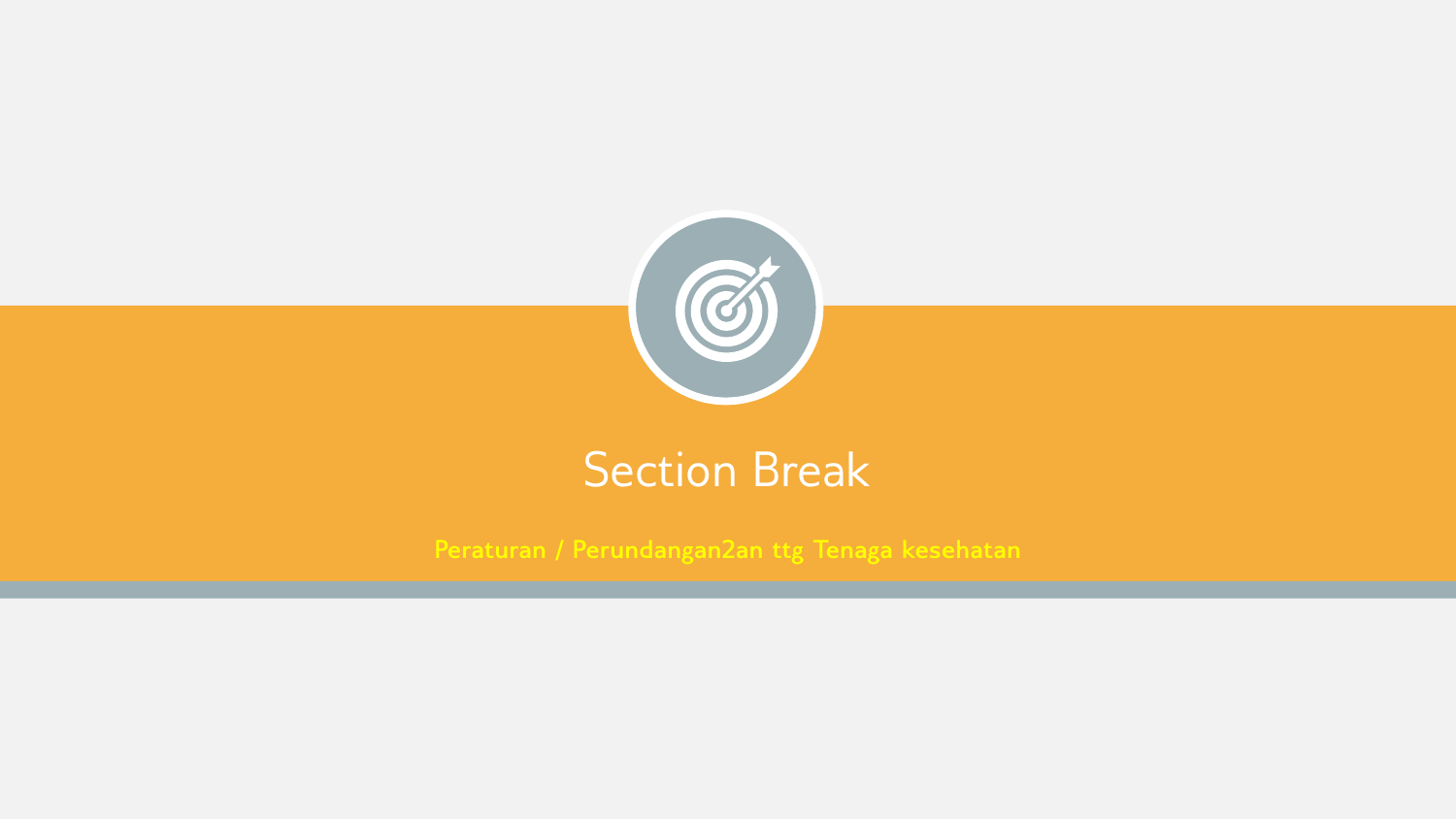

Section Break
Peraturan / Perundangan2an ttg Tenaga kesehatan